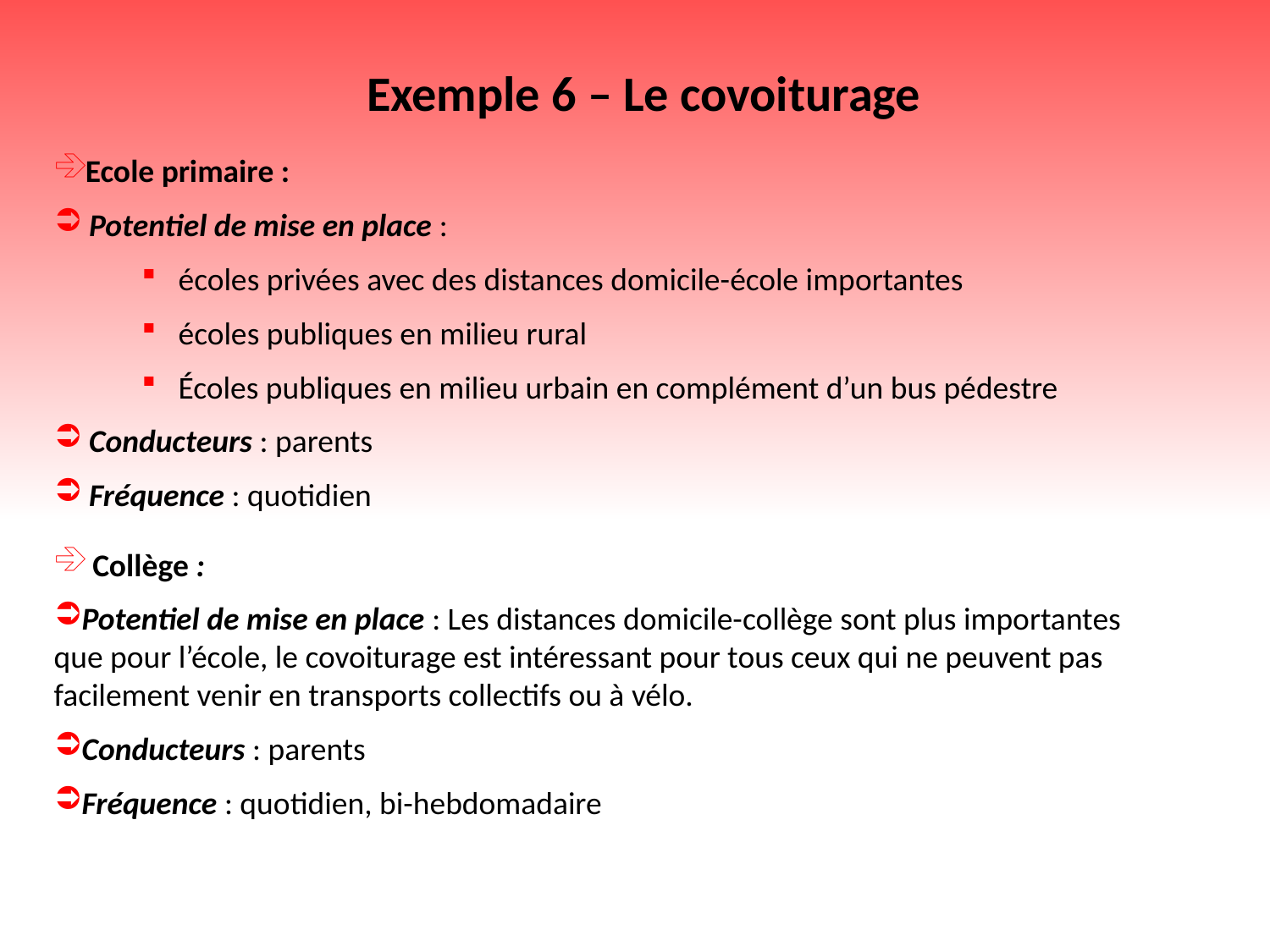

Exemple 6 – Le covoiturage
Ecole primaire :
 Potentiel de mise en place :
écoles privées avec des distances domicile-école importantes
écoles publiques en milieu rural
Écoles publiques en milieu urbain en complément d’un bus pédestre
 Conducteurs : parents
 Fréquence : quotidien
 Collège :
Potentiel de mise en place : Les distances domicile-collège sont plus importantes que pour l’école, le covoiturage est intéressant pour tous ceux qui ne peuvent pas facilement venir en transports collectifs ou à vélo.
Conducteurs : parents
Fréquence : quotidien, bi-hebdomadaire